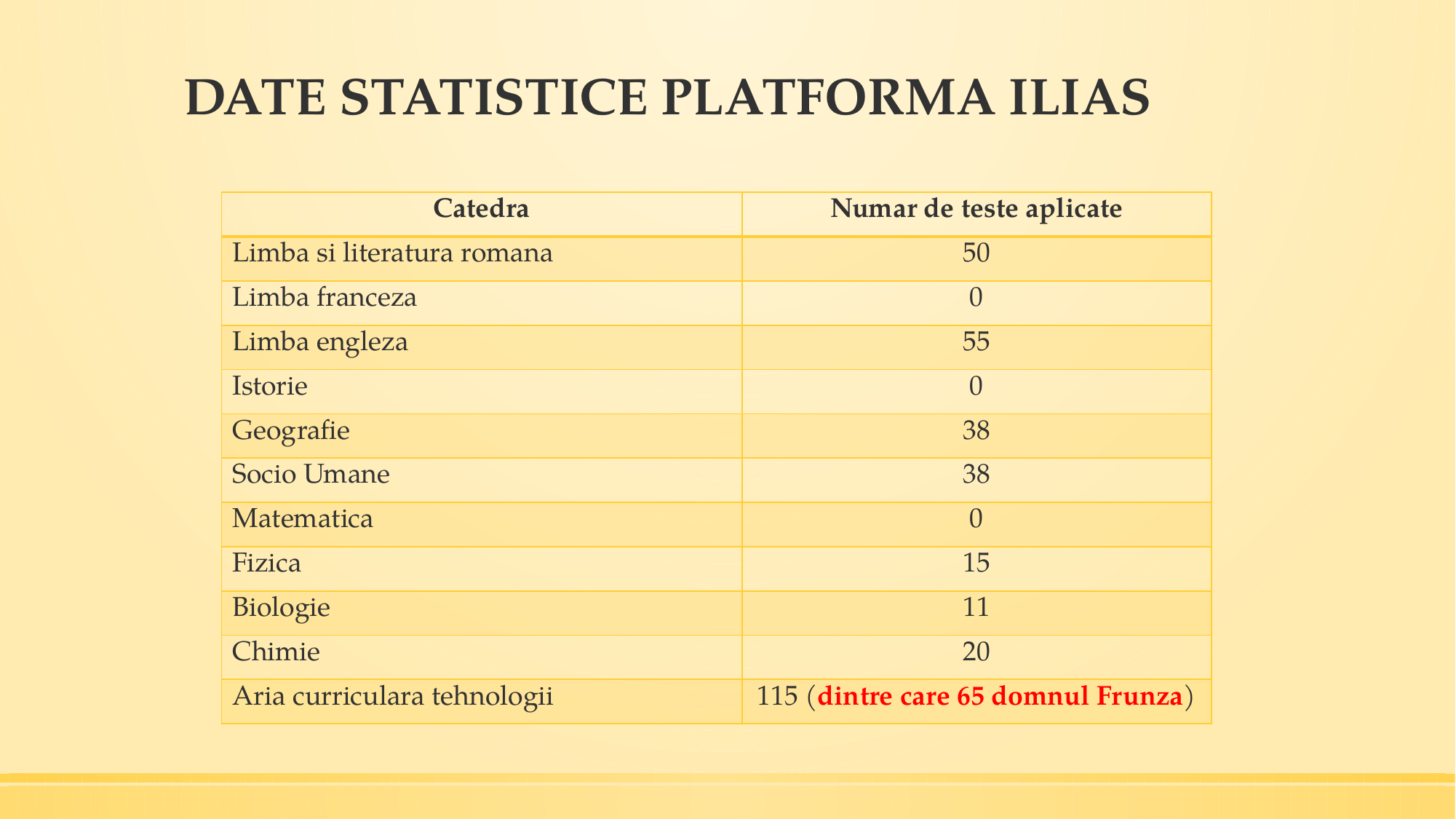

# DATE STATISTICE PLATFORMA ILIAS
| Catedra | Numar de teste aplicate |
| --- | --- |
| Limba si literatura romana | 50 |
| Limba franceza | 0 |
| Limba engleza | 55 |
| Istorie | 0 |
| Geografie | 38 |
| Socio Umane | 38 |
| Matematica | 0 |
| Fizica | 15 |
| Biologie | 11 |
| Chimie | 20 |
| Aria curriculara tehnologii | 115 (dintre care 65 domnul Frunza) |